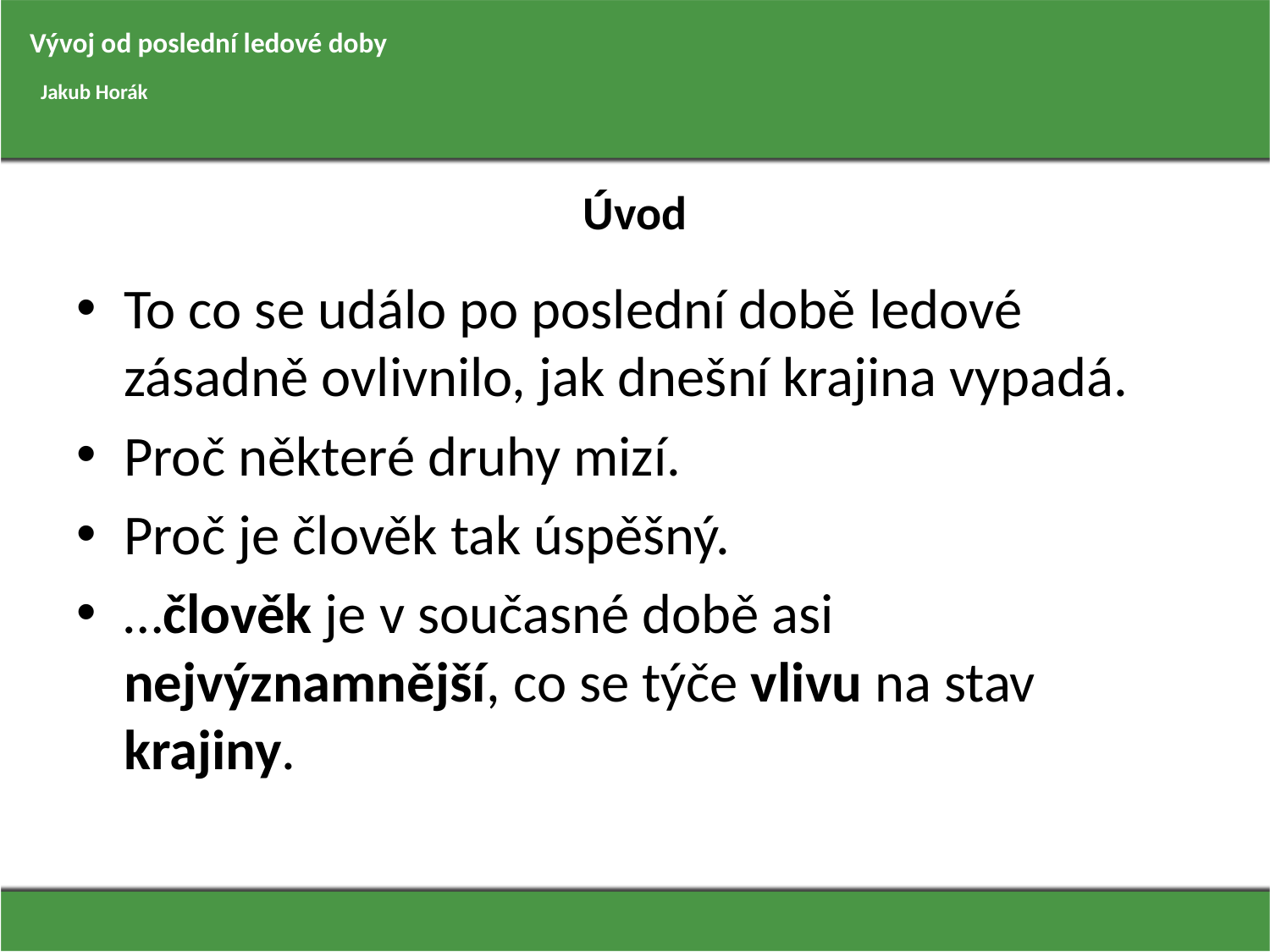

Vývoj od poslední ledové doby
Jakub Horák
# Úvod
To co se událo po poslední době ledové zásadně ovlivnilo, jak dnešní krajina vypadá.
Proč některé druhy mizí.
Proč je člověk tak úspěšný.
…člověk je v současné době asi nejvýznamnější, co se týče vlivu na stav krajiny.